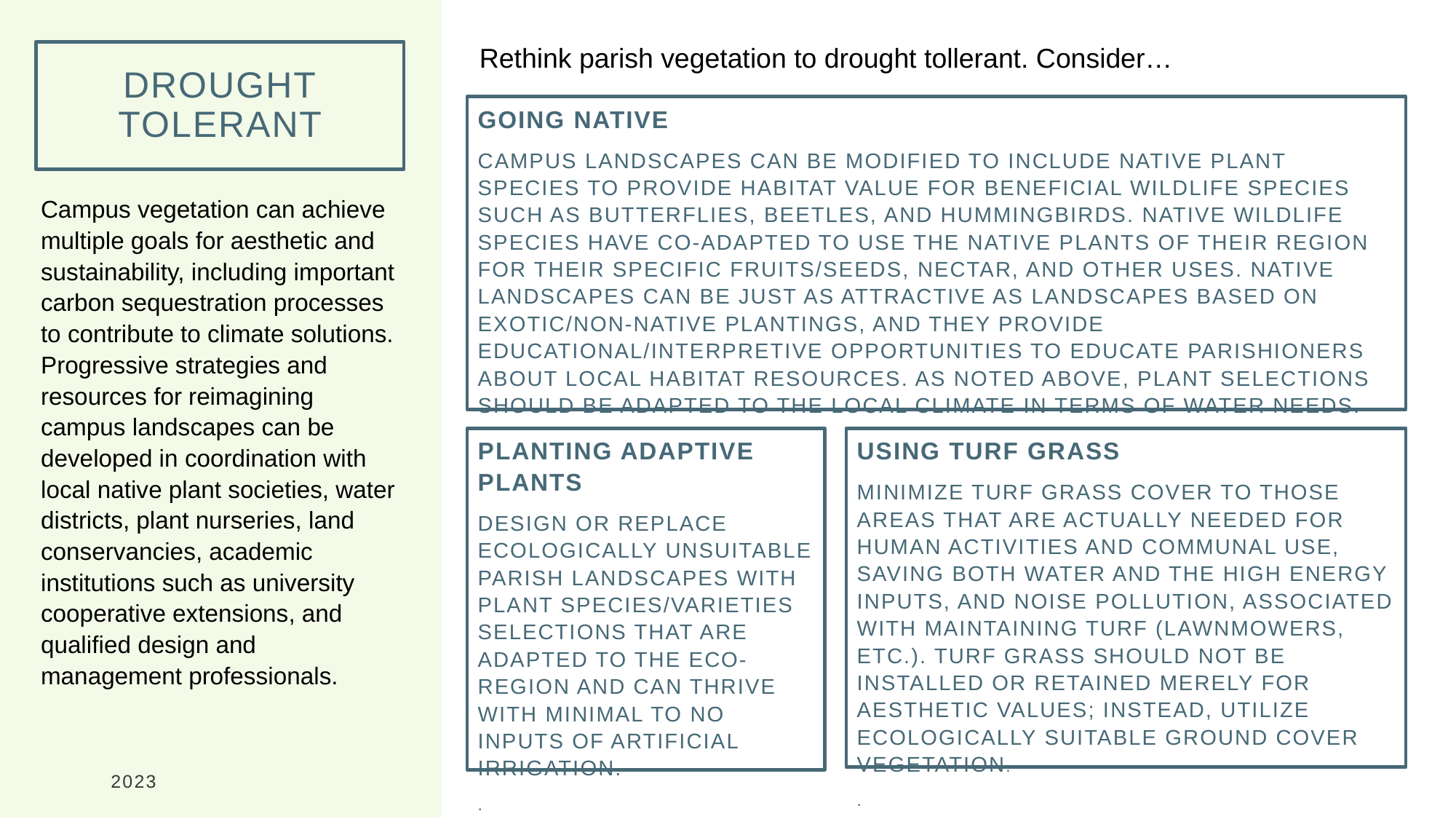

Rethink parish vegetation to drought tollerant. Consider…
# Drought tolerant
Going Native
Campus landscapes can be modified to include native plant species to provide habitat value for beneficial wildlife species such as butterflies, beetles, and hummingbirds. Native wildlife species have co-adapted to use the native plants of their region for their specific fruits/seeds, nectar, and other uses. Native landscapes can be just as attractive as landscapes based on exotic/non-native plantings, and they provide educational/interpretive opportunities to educate parishioners about local habitat resources. As noted above, plant selections should be adapted to the local climate in terms of water needs.
Campus vegetation can achieve multiple goals for aesthetic and sustainability, including important carbon sequestration processes to contribute to climate solutions. Progressive strategies and resources for reimagining campus landscapes can be developed in coordination with local native plant societies, water districts, plant nurseries, land conservancies, academic institutions such as university cooperative extensions, and qualified design and management professionals.
PLANTING ADAPTIVE Plants
Design or replace ecologically unsuitable parish landscapes with plant species/varieties selections that are adapted to the eco-region and can thrive with minimal to no inputs of artificial irrigation.
.
USING Turf Grass
Minimize turf grass cover to those areas that are actually needed for human activities and communal use, saving both water and the high energy inputs, and noise pollution, associated with maintaining turf (lawnmowers, etc.). Turf grass should not be installed or retained merely for aesthetic values; instead, utilize ecologically suitable ground cover vegetation.
.
2023